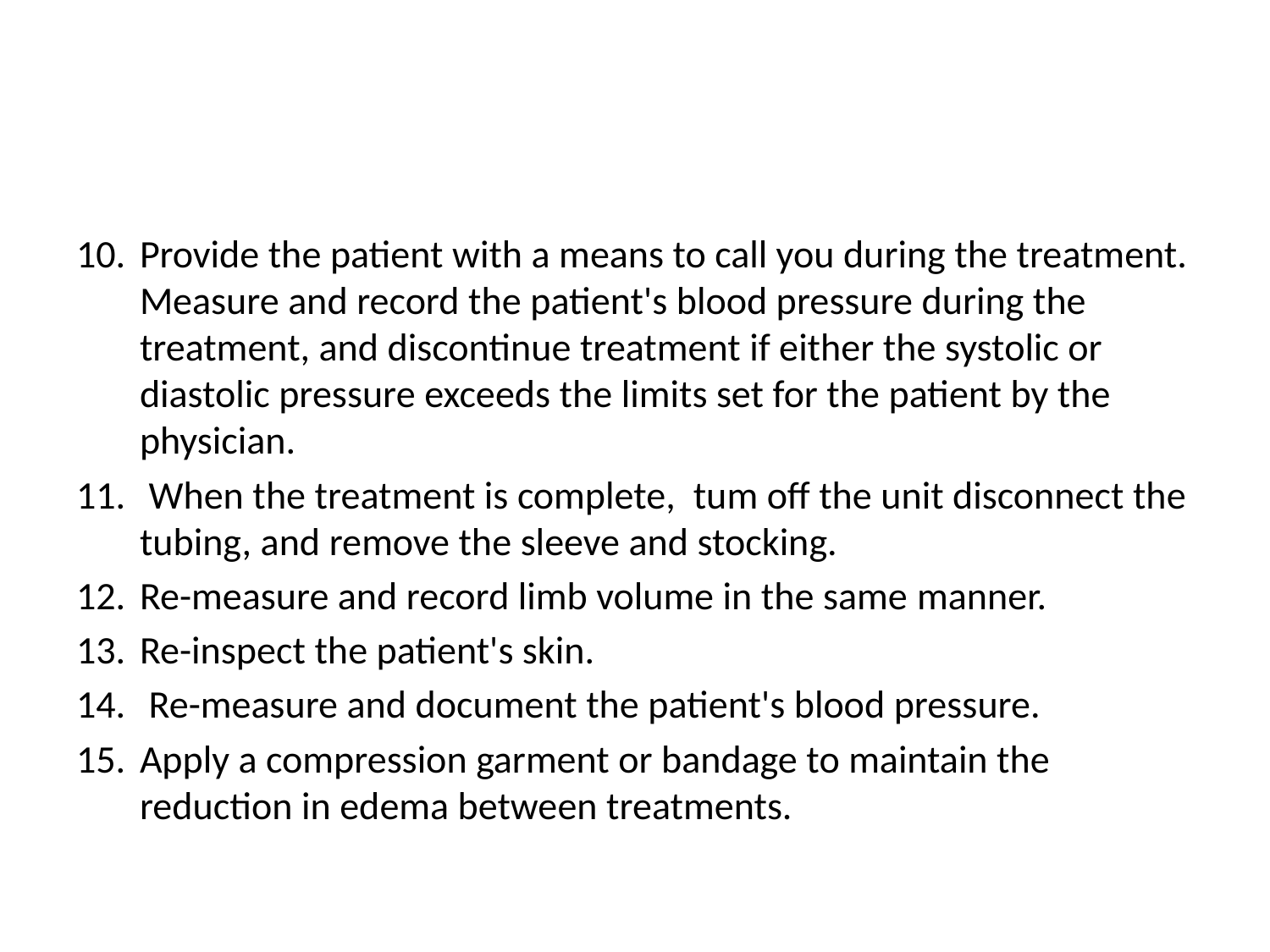

#
Provide the patient with a means to call you during the treatment. Measure and record the patient's blood pressure during the treatment, and discontinue treatment if either the systolic or diastolic pressure exceeds the limits set for the patient by the physician.
 When the treatment is complete,  tum off the unit disconnect the tubing, and remove the sleeve and stocking.
Re-measure and record limb volume in the same manner.
Re-inspect the patient's skin.
 Re-measure and document the patient's blood pressure.
Apply a compression garment or bandage to maintain the reduction in edema between treatments.